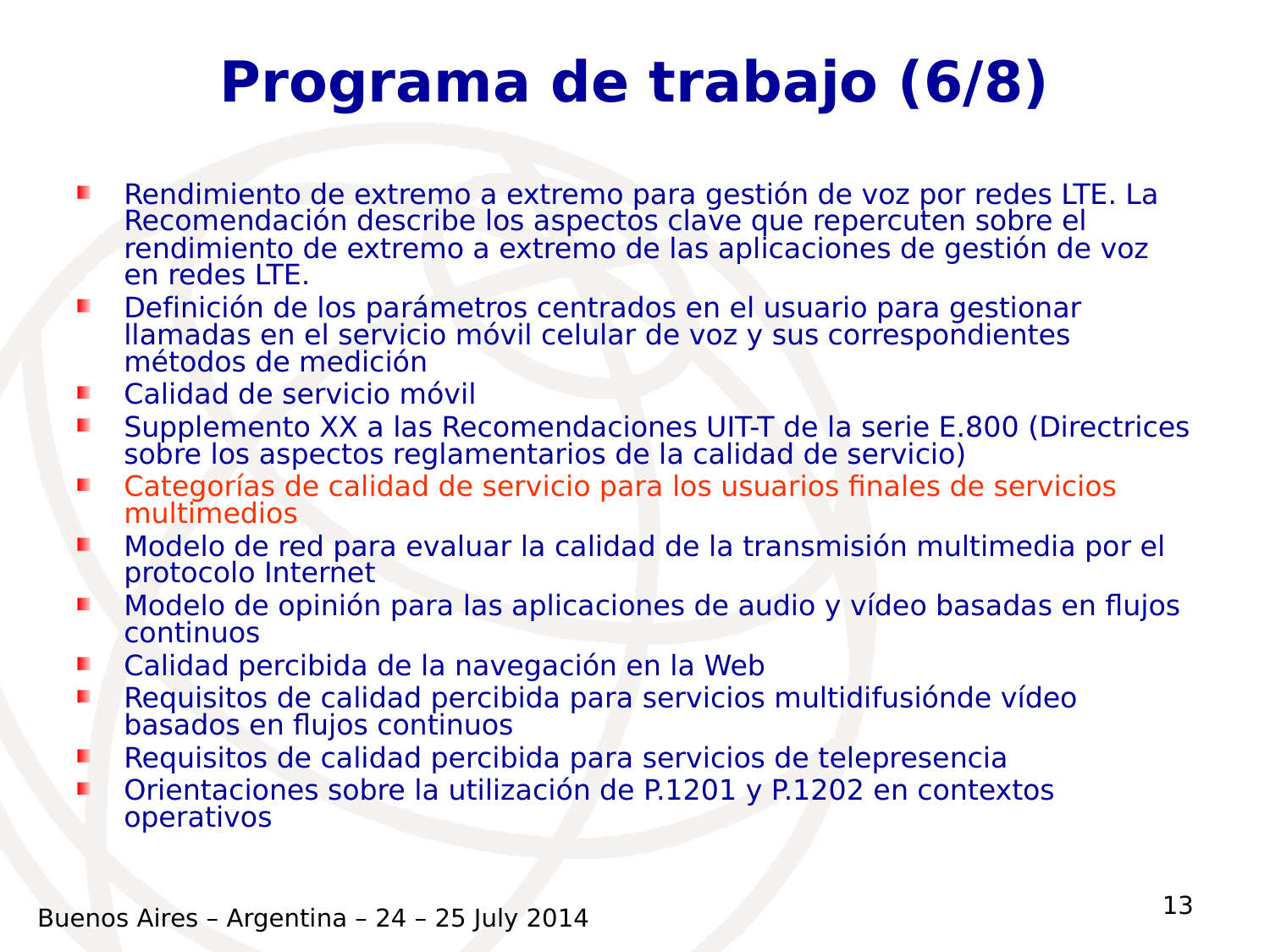

# Programa de trabajo (6/8)
Rendimiento de extremo a extremo para gestión de voz por redes LTE. La Recomendación describe los aspectos clave que repercuten sobre el rendimiento de extremo a extremo de las aplicaciones de gestión de voz en redes LTE.
Definición de los parámetros centrados en el usuario para gestionar llamadas en el servicio móvil celular de voz y sus correspondientes métodos de medición
Calidad de servicio móvil
Supplemento XX a las Recomendaciones UIT-T de la serie E.800 (Directrices sobre los aspectos reglamentarios de la calidad de servicio)
Categorías de calidad de servicio para los usuarios finales de servicios multimedios
Modelo de red para evaluar la calidad de la transmisión multimedia por el protocolo Internet
Modelo de opinión para las aplicaciones de audio y vídeo basadas en flujos continuos
Calidad percibida de la navegación en la Web
Requisitos de calidad percibida para servicios multidifusiónde vídeo basados en flujos continuos
Requisitos de calidad percibida para servicios de telepresencia
Orientaciones sobre la utilización de P.1201 y P.1202 en contextos operativos
13